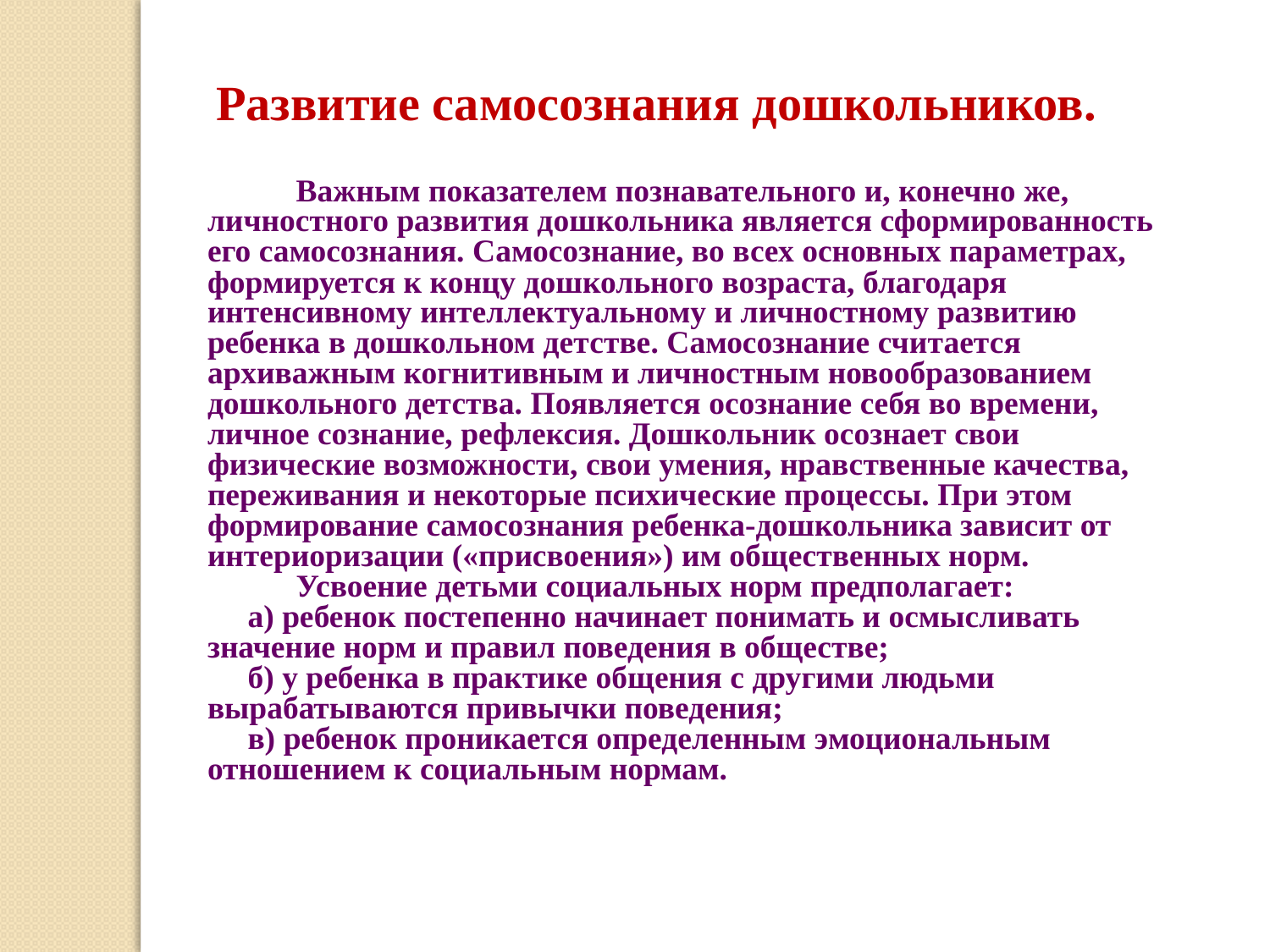

Развитие самосознания дошкольников.

           Важным показателем познавательного и, конечно же, личностного развития дошкольника является сформированность его самосознания. Самосознание, во всех основных параметрах, формируется к концу дошкольного возраста, благодаря интенсивному интеллектуальному и личностному развитию ребенка в дошкольном детстве. Самосознание считается архиважным когнитивным и личностным новообразованием дошкольного детства. Появляется осознание себя во времени, личное сознание, рефлексия. Дошкольник осознает свои физические возможности, свои умения, нравственные качества, переживания и некоторые психические процессы. При этом формирование самосознания ребенка-дошкольника зависит от интериоризации («присвоения») им общественных норм.
           Усвоение детьми социальных норм предполагает:
     а) ребенок постепенно начинает понимать и осмысливать значение норм и правил поведения в обществе;
     б) у ребенка в практике общения с другими людьми вырабатываются привычки поведения;
     в) ребенок проникается определенным эмоциональным отношением к социальным нормам.